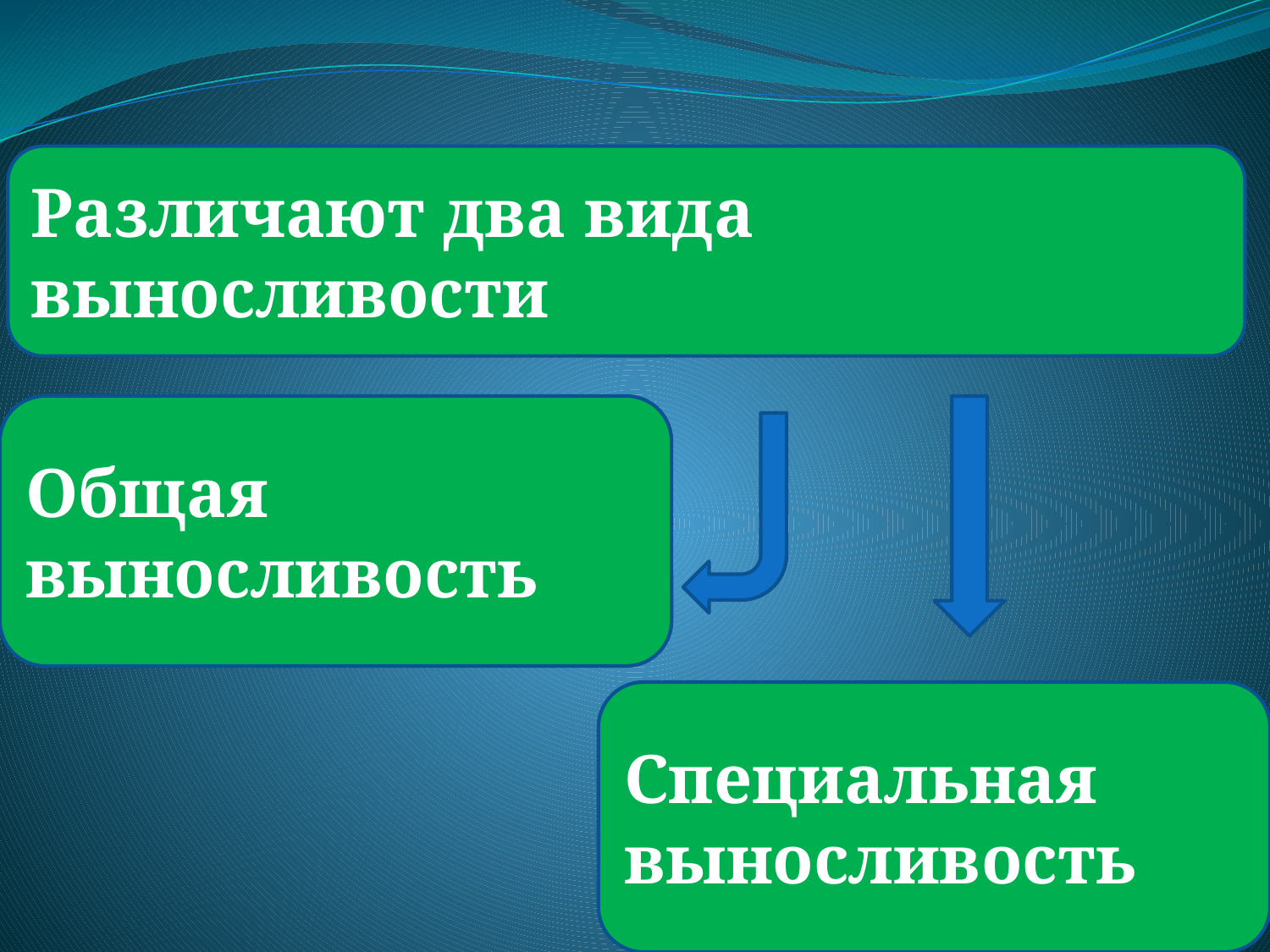

Различают два вида выносливости
Общая выносливость

Специальная выносливость